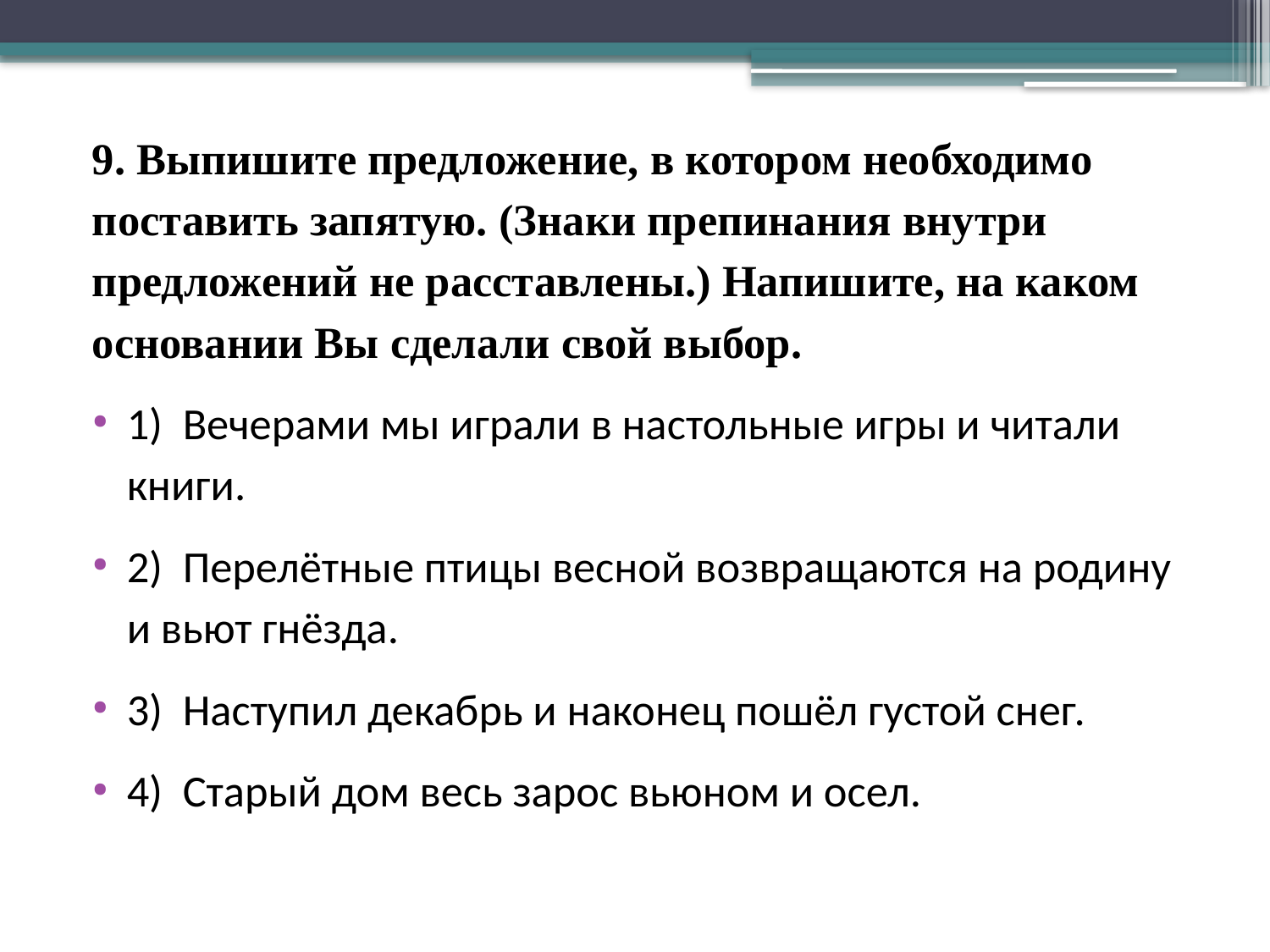

9. Выпишите предложение, в котором необходимо поставить запятую. (Знаки препинания внутри предложений не расставлены.) Напишите, на каком основании Вы сделали свой выбор.
1)  Вечерами мы играли в настольные игры и читали книги.
2)  Перелётные птицы весной возвращаются на родину и вьют гнёзда.
3)  Наступил декабрь и наконец пошёл густой снег.
4)  Старый дом весь зарос вьюном и осел.